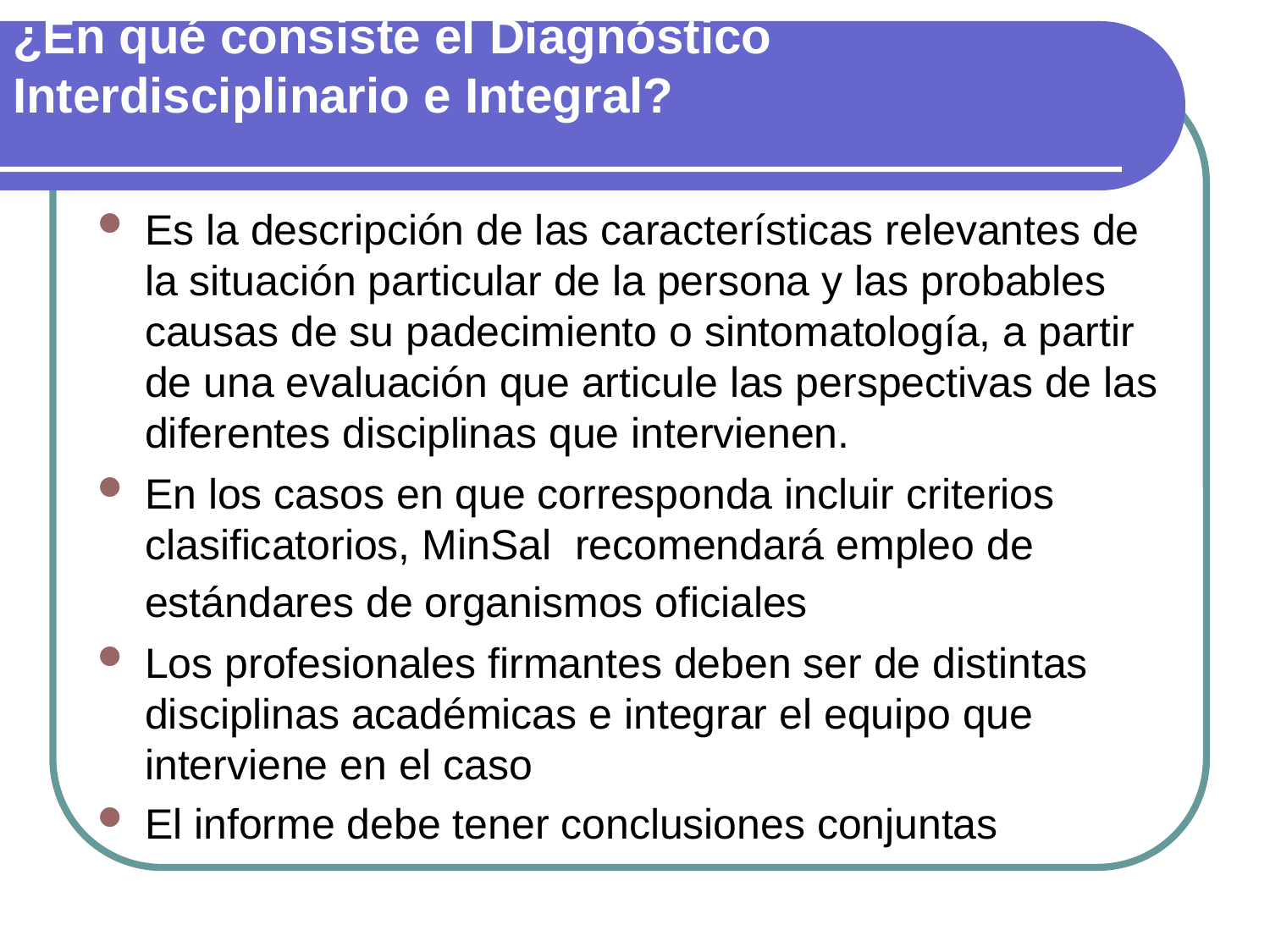

# ¿En qué consiste el Diagnóstico Interdisciplinario e Integral?
Es la descripción de las características relevantes de la situación particular de la persona y las probables causas de su padecimiento o sintomatología, a partir de una evaluación que articule las perspectivas de las diferentes disciplinas que intervienen.
En los casos en que corresponda incluir criterios clasificatorios, MinSal  recomendará empleo de estándares de organismos oficiales
Los profesionales firmantes deben ser de distintas disciplinas académicas e integrar el equipo que interviene en el caso
El informe debe tener conclusiones conjuntas